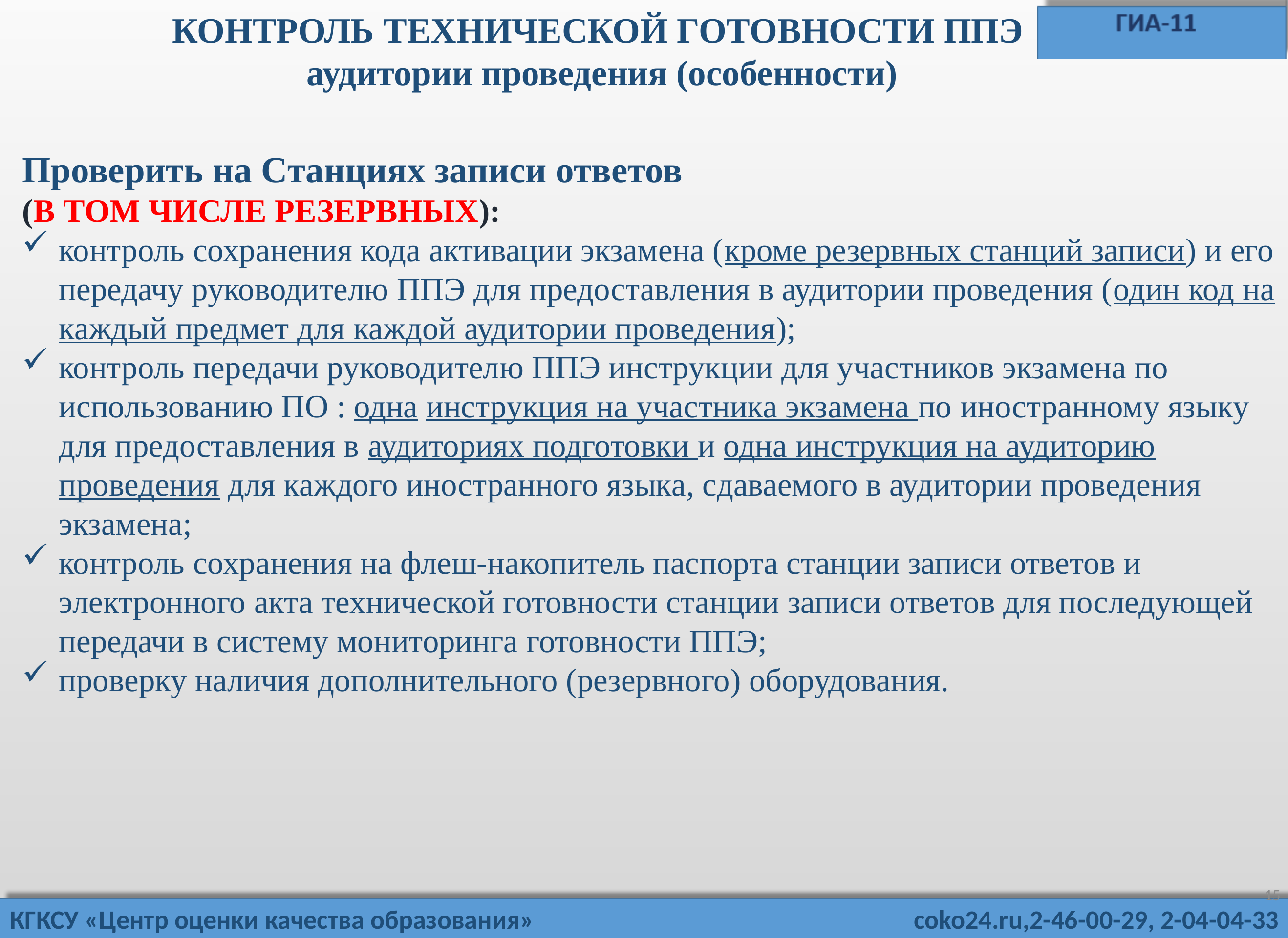

КОНТРОЛЬ ТЕХНИЧЕСКОЙ ГОТОВНОСТИ ППЭ
 аудитории проведения (особенности)
Проверить на Станциях записи ответов
(В ТОМ ЧИСЛЕ РЕЗЕРВНЫХ):
контроль сохранения кода активации экзамена (кроме резервных станций записи) и его передачу руководителю ППЭ для предоставления в аудитории проведения (один код на каждый предмет для каждой аудитории проведения);
контроль передачи руководителю ППЭ инструкции для участников экзамена по использованию ПО : одна инструкция на участника экзамена по иностранному языку для предоставления в аудиториях подготовки и одна инструкция на аудиторию проведения для каждого иностранного языка, сдаваемого в аудитории проведения экзамена;
контроль сохранения на флеш-накопитель паспорта станции записи ответов и электронного акта технической готовности станции записи ответов для последующей передачи в систему мониторинга готовности ППЭ;
проверку наличия дополнительного (резервного) оборудования.

15